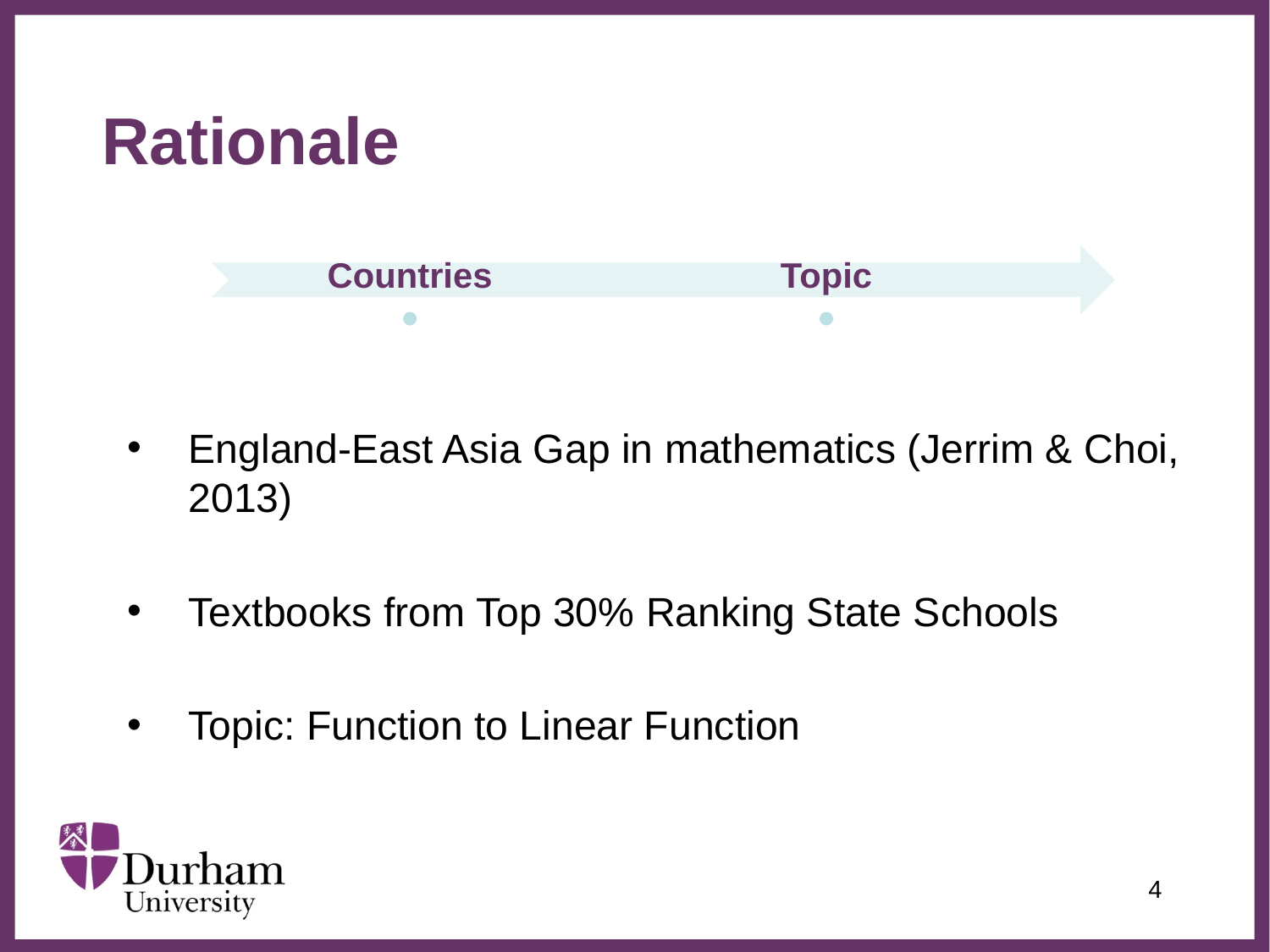

Rationale
Countries
Schools
Topic
England-East Asia Gap in mathematics (Jerrim & Choi, 2013)

Textbooks from Top 30% Ranking State Schools

Topic: Function to Linear Function

4